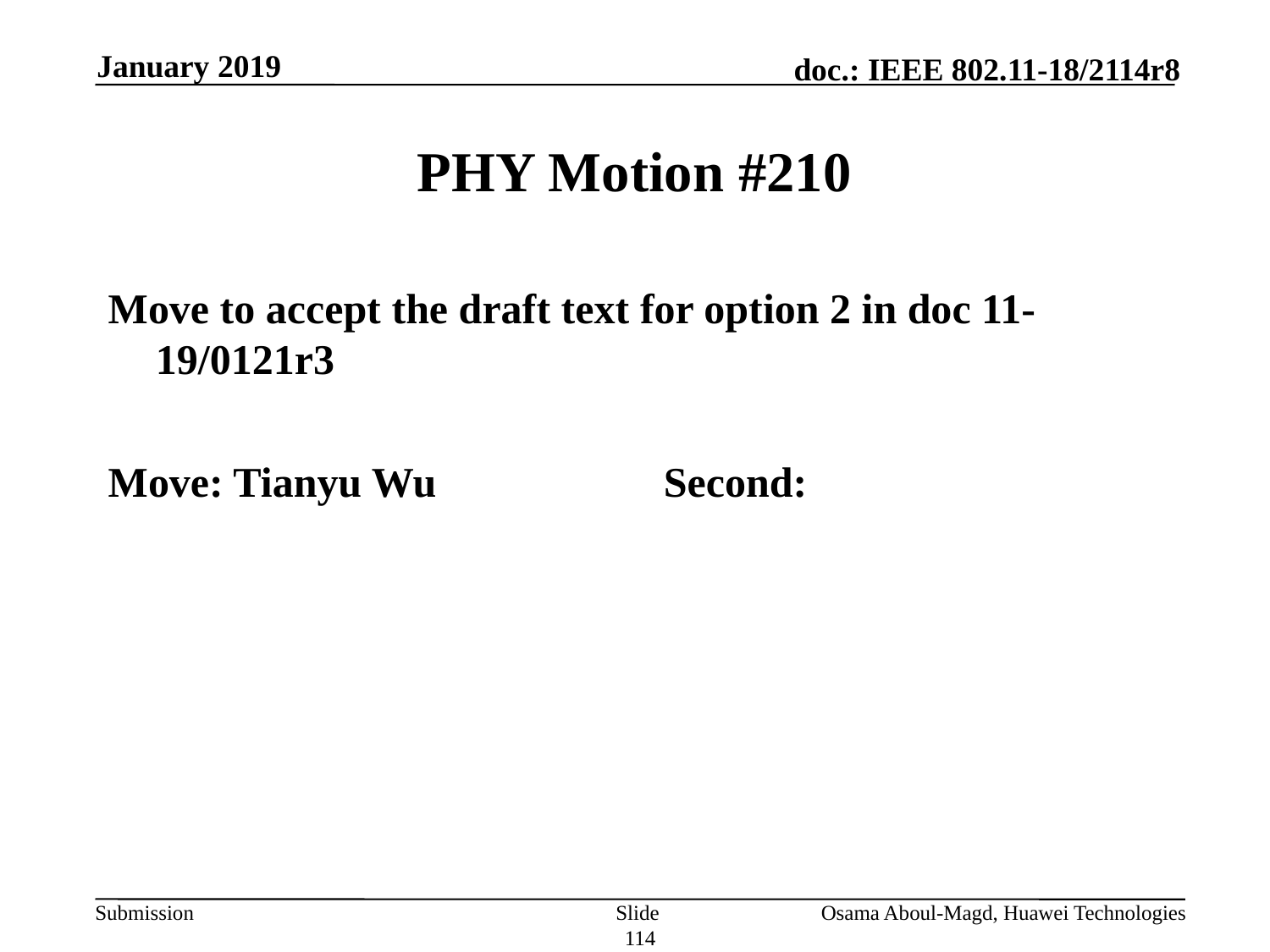

January 2019
# PHY Motion #210
Move to accept the draft text for option 2 in doc 11-19/0121r3

Move: Tianyu Wu		Second:
Slide 114
Osama Aboul-Magd, Huawei Technologies